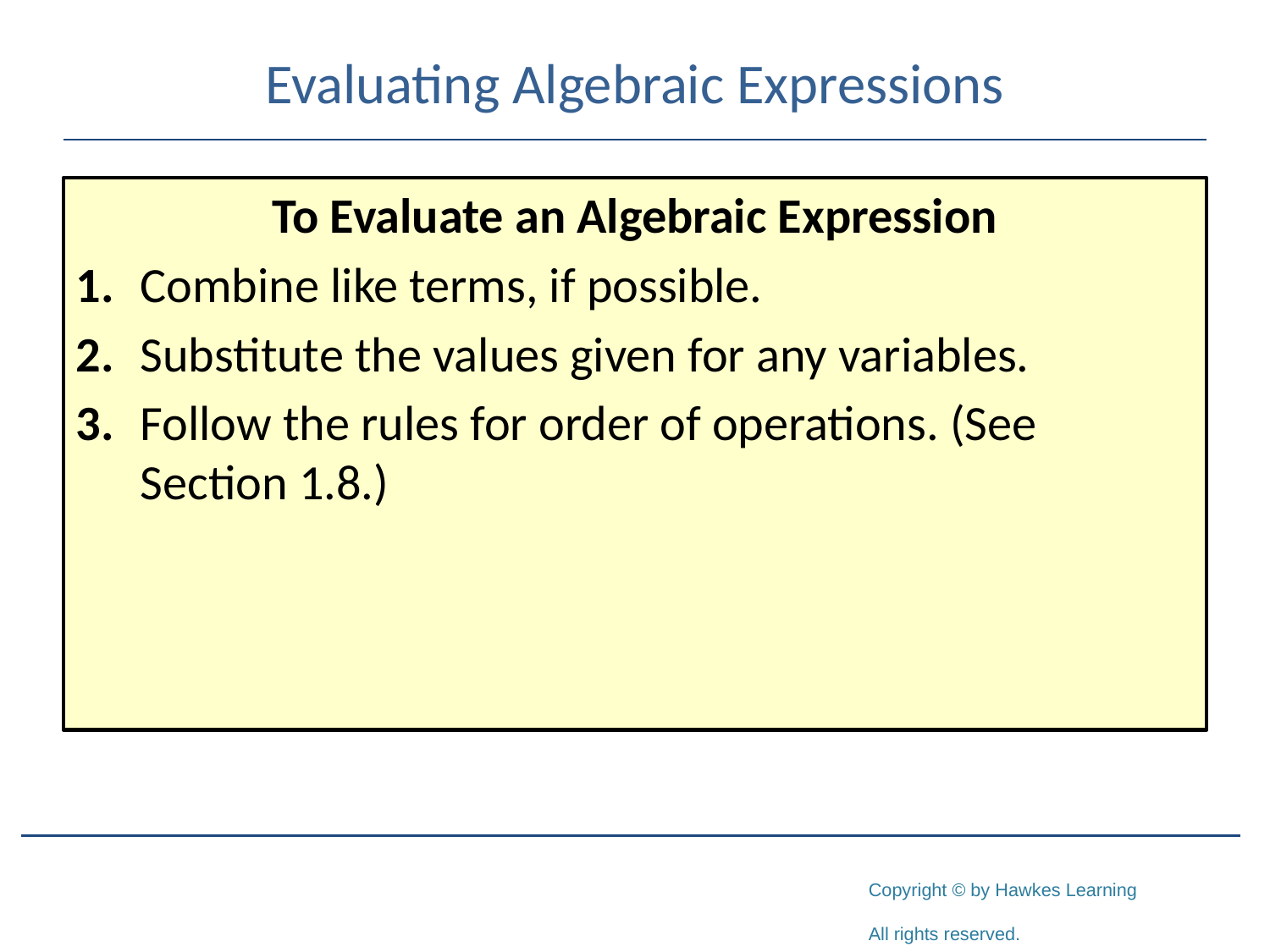

# Evaluating Algebraic Expressions
To Evaluate an Algebraic Expression
1.	Combine like terms, if possible.
2.	Substitute the values given for any variables.
3.	Follow the rules for order of operations. (See Section 1.8.)